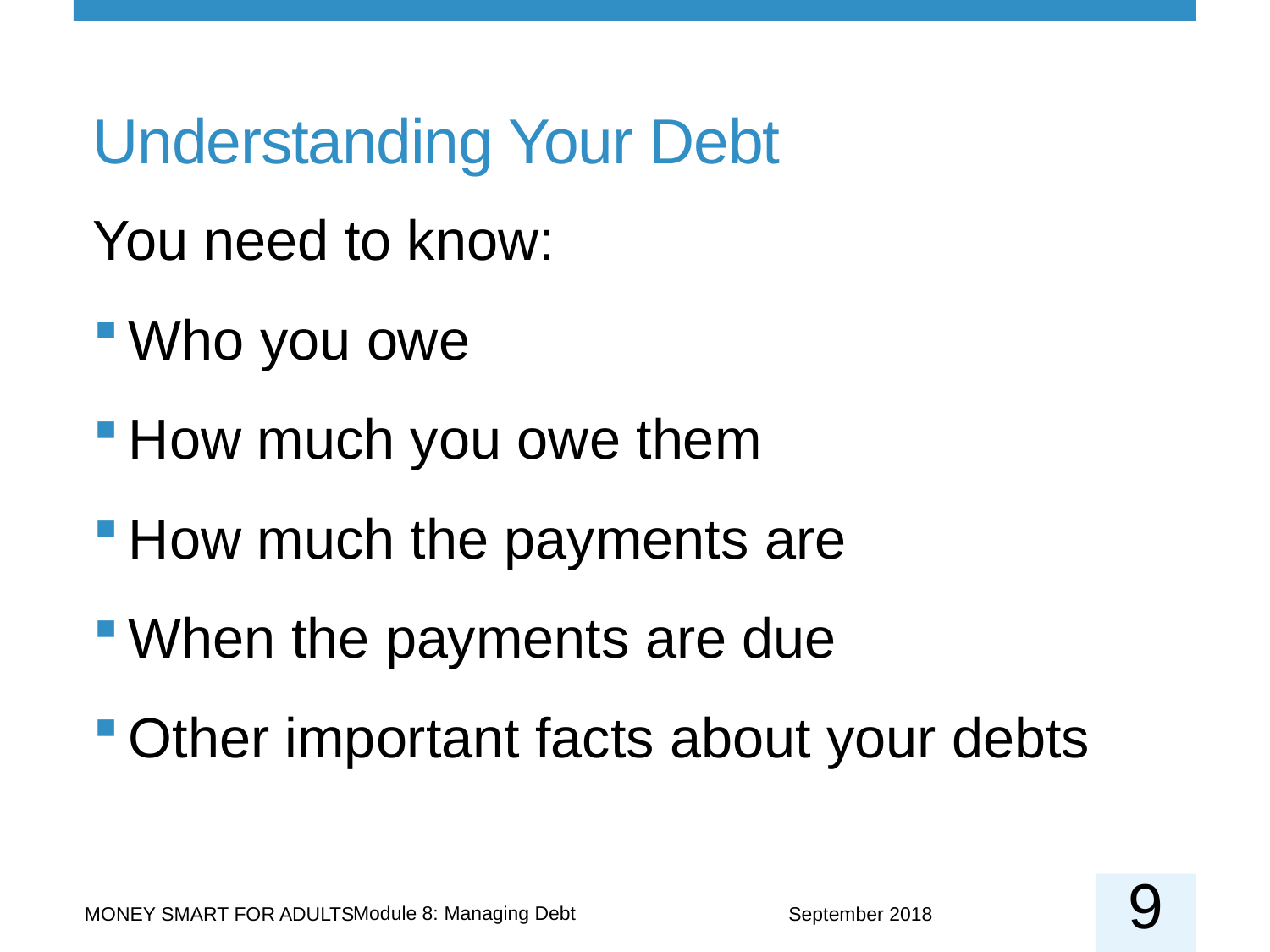

# Understanding Your Debt
You need to know:
Who you owe
How much you owe them
How much the payments are
When the payments are due
Other important facts about your debts
9